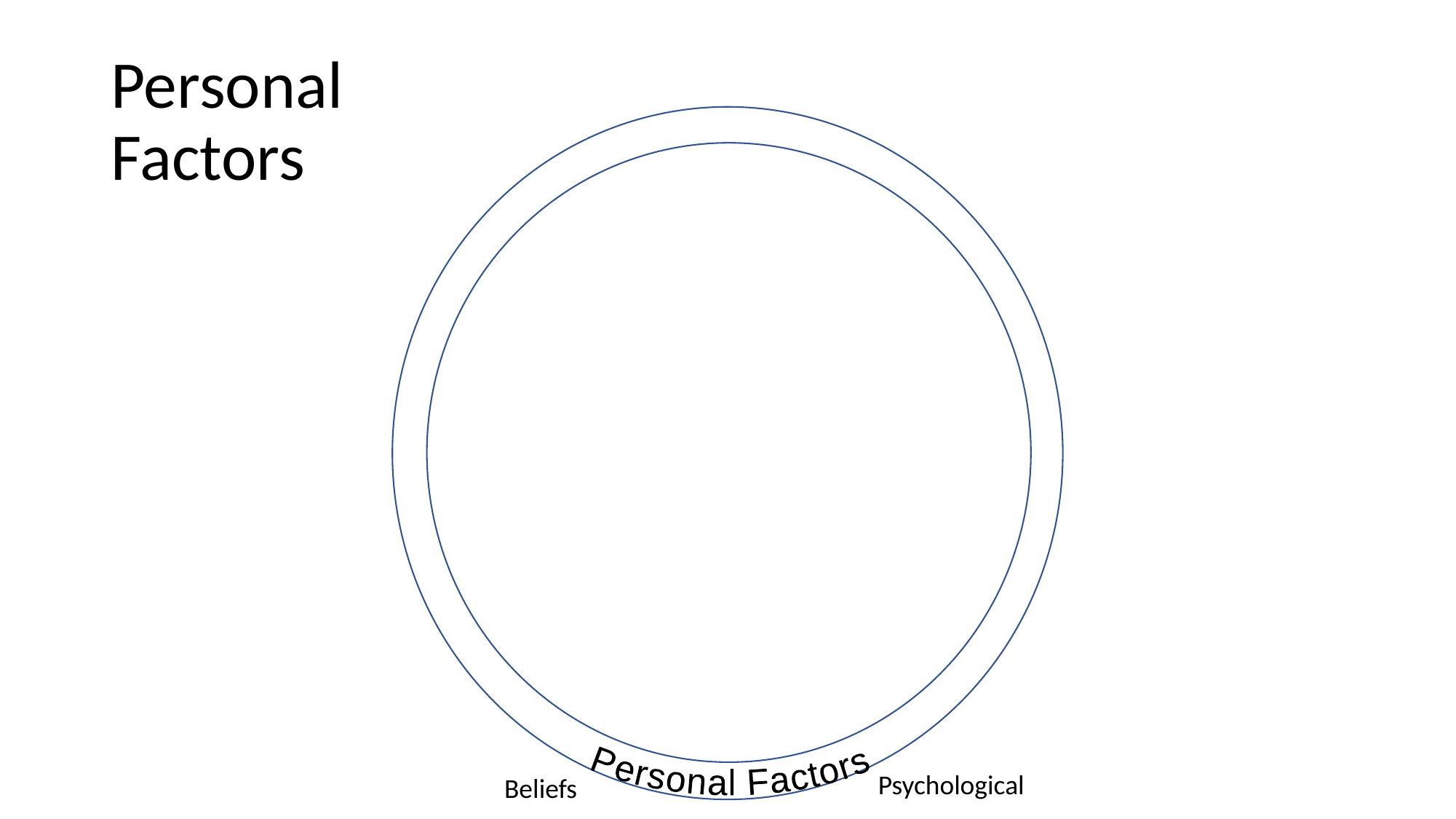

# Personal Factors

Personal Factors
Psychological
Beliefs